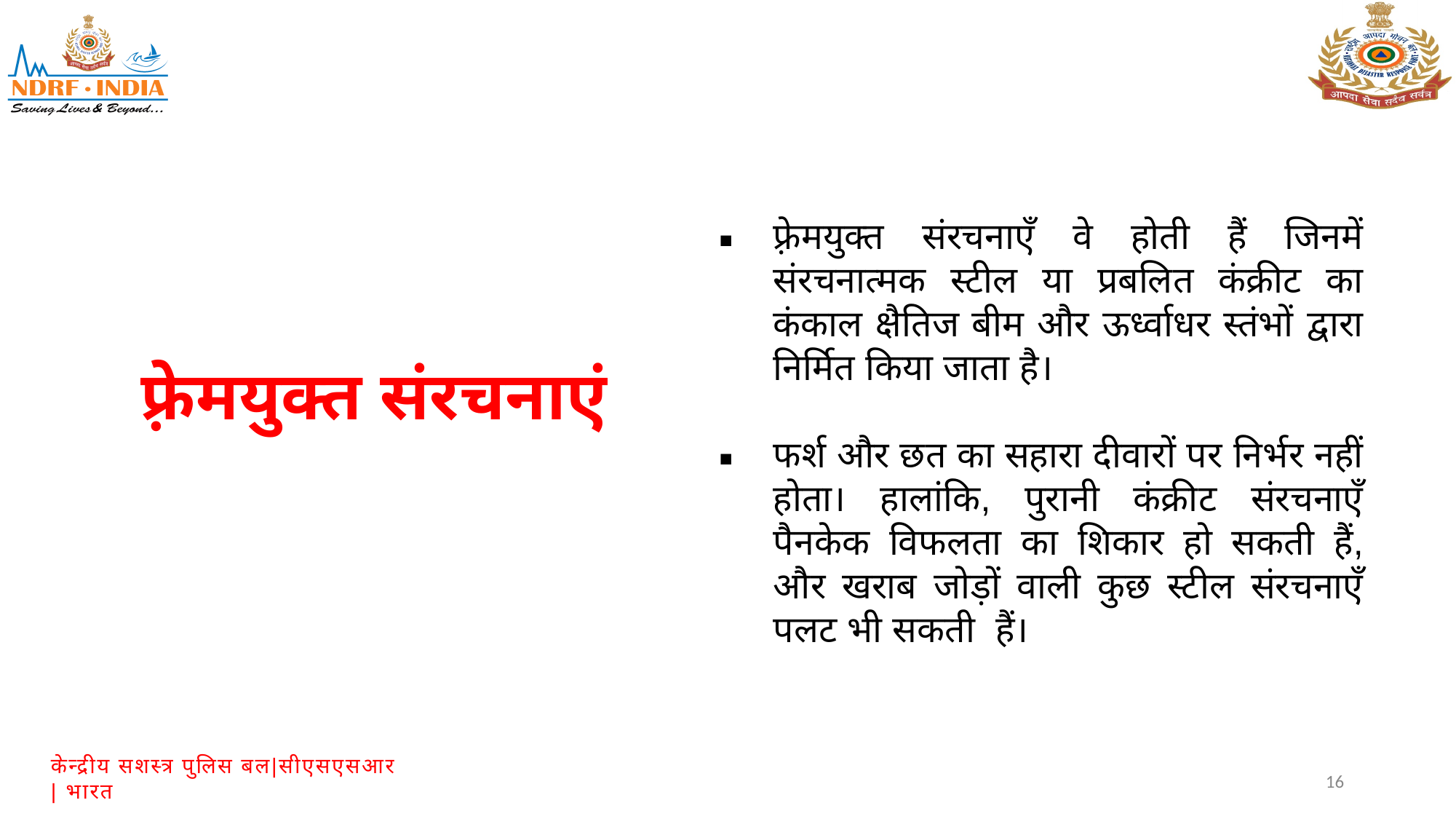

फ़्रेमयुक्त संरचनाएँ वे होती हैं जिनमें संरचनात्मक स्टील या प्रबलित कंक्रीट का कंकाल क्षैतिज बीम और ऊर्ध्वाधर स्तंभों द्वारा निर्मित किया जाता है।

फर्श और छत का सहारा दीवारों पर निर्भर नहीं होता। हालांकि, पुरानी कंक्रीट संरचनाएँ पैनकेक विफलता का शिकार हो सकती हैं, और खराब जोड़ों वाली कुछ स्टील संरचनाएँ पलट भी सकती  हैं।
    फ़्रेमयुक्त संरचनाएं
16